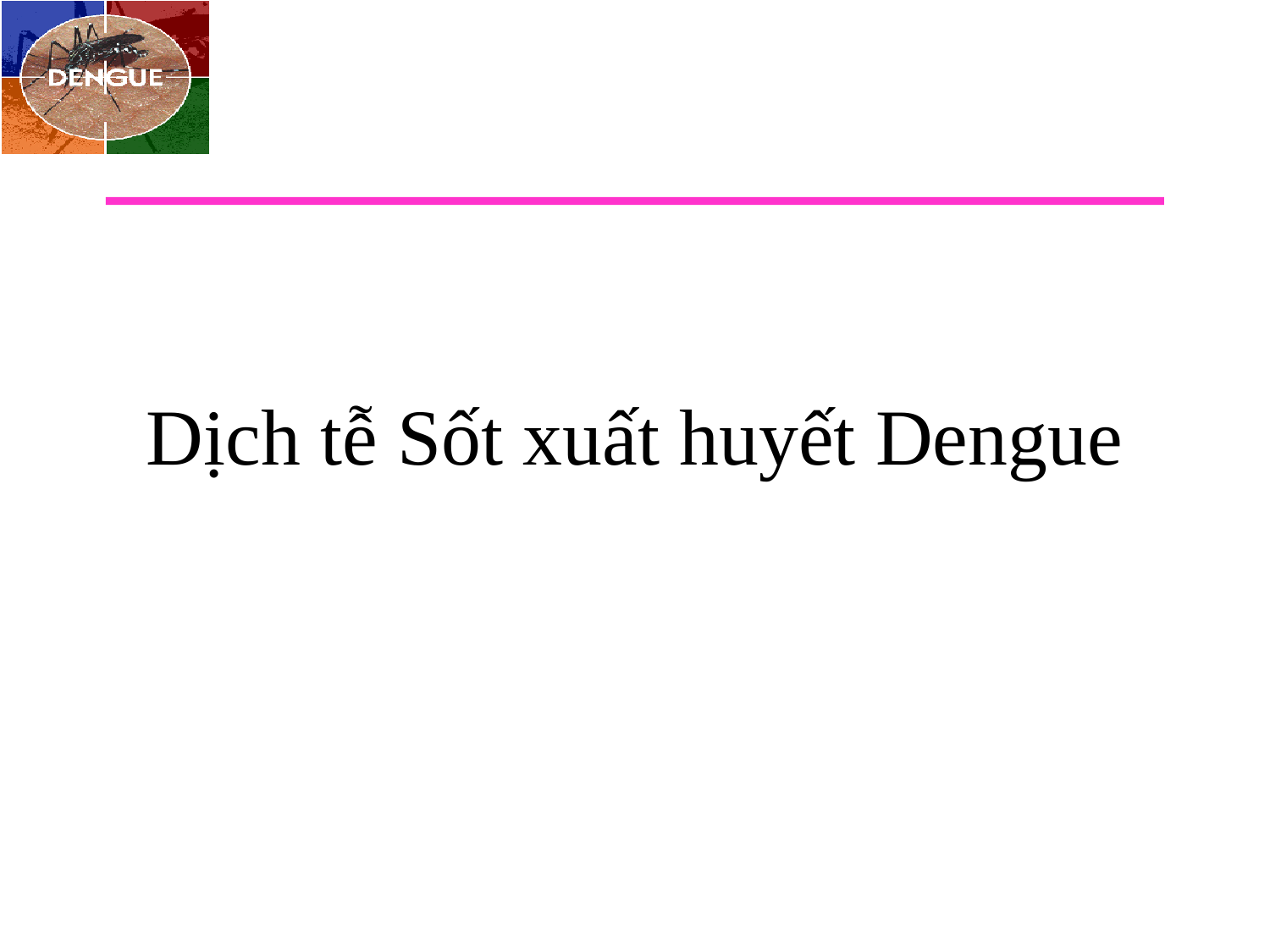

# Dịch tễ Sốt xuất huyết Dengue